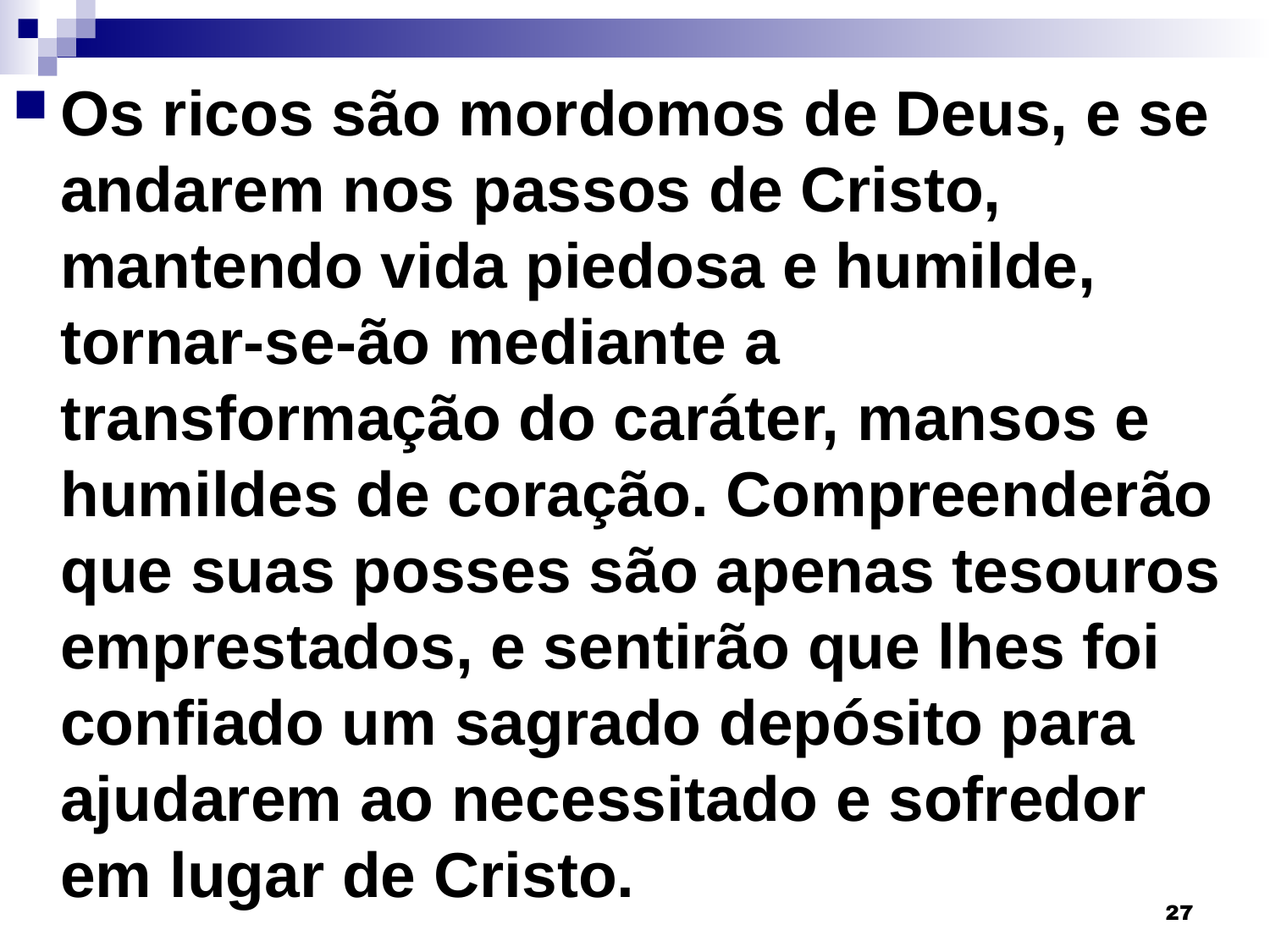

Os ricos são mordomos de Deus, e se andarem nos passos de Cristo, mantendo vida piedosa e humilde, tornar-se-ão mediante a transformação do caráter, mansos e humildes de coração. Compreenderão que suas posses são apenas tesouros emprestados, e sentirão que lhes foi confiado um sagrado depósito para ajudarem ao necessitado e sofredor em lugar de Cristo.
27